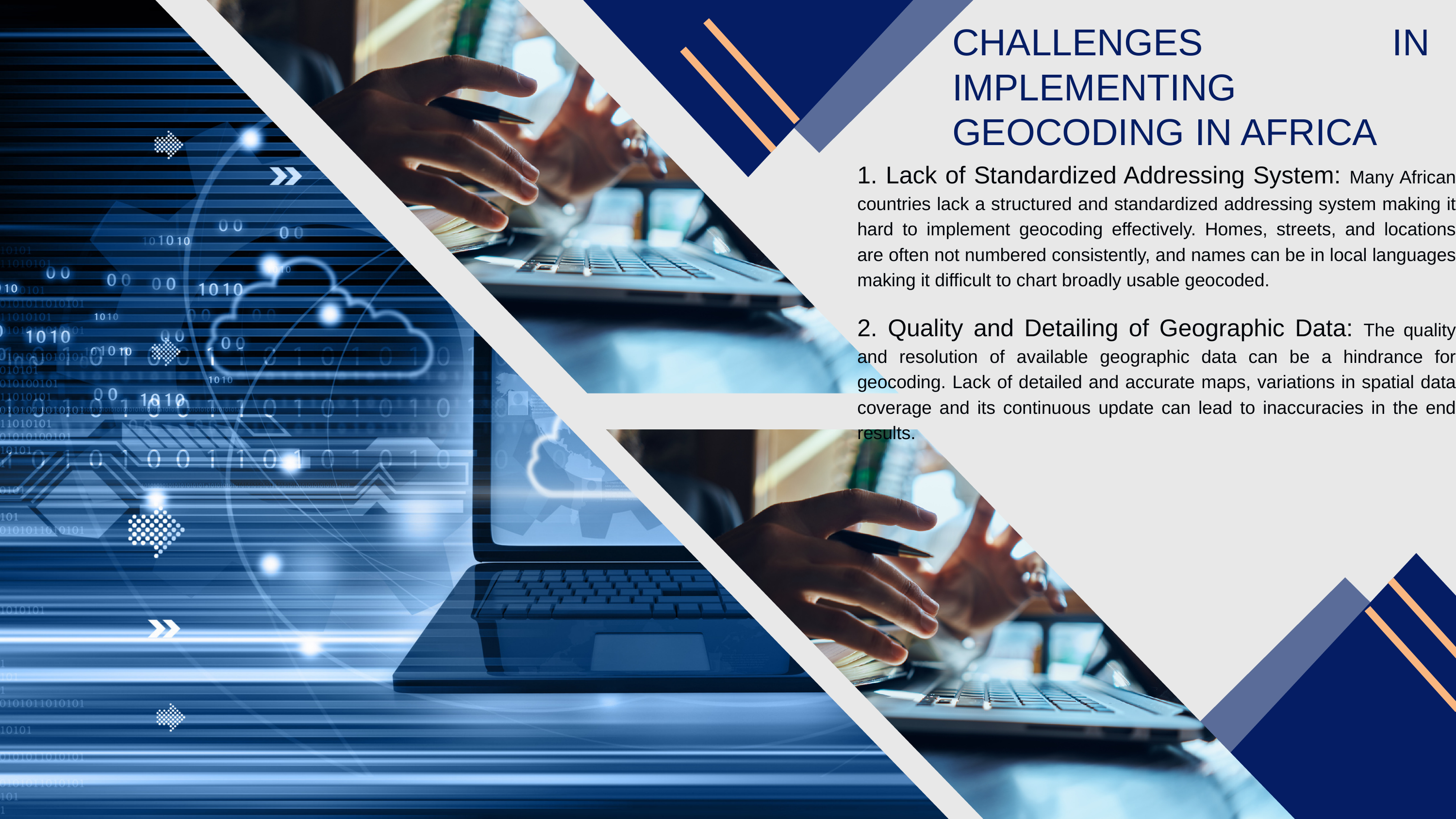

CHALLENGES IN IMPLEMENTING GEOCODING IN AFRICA

1. Lack of Standardized Addressing System: Many African countries lack a structured and standardized addressing system making it hard to implement geocoding effectively. Homes, streets, and locations are often not numbered consistently, and names can be in local languages making it difficult to chart broadly usable geocoded.

2. Quality and Detailing of Geographic Data: The quality and resolution of available geographic data can be a hindrance for geocoding. Lack of detailed and accurate maps, variations in spatial data coverage and its continuous update can lead to inaccuracies in the end results.